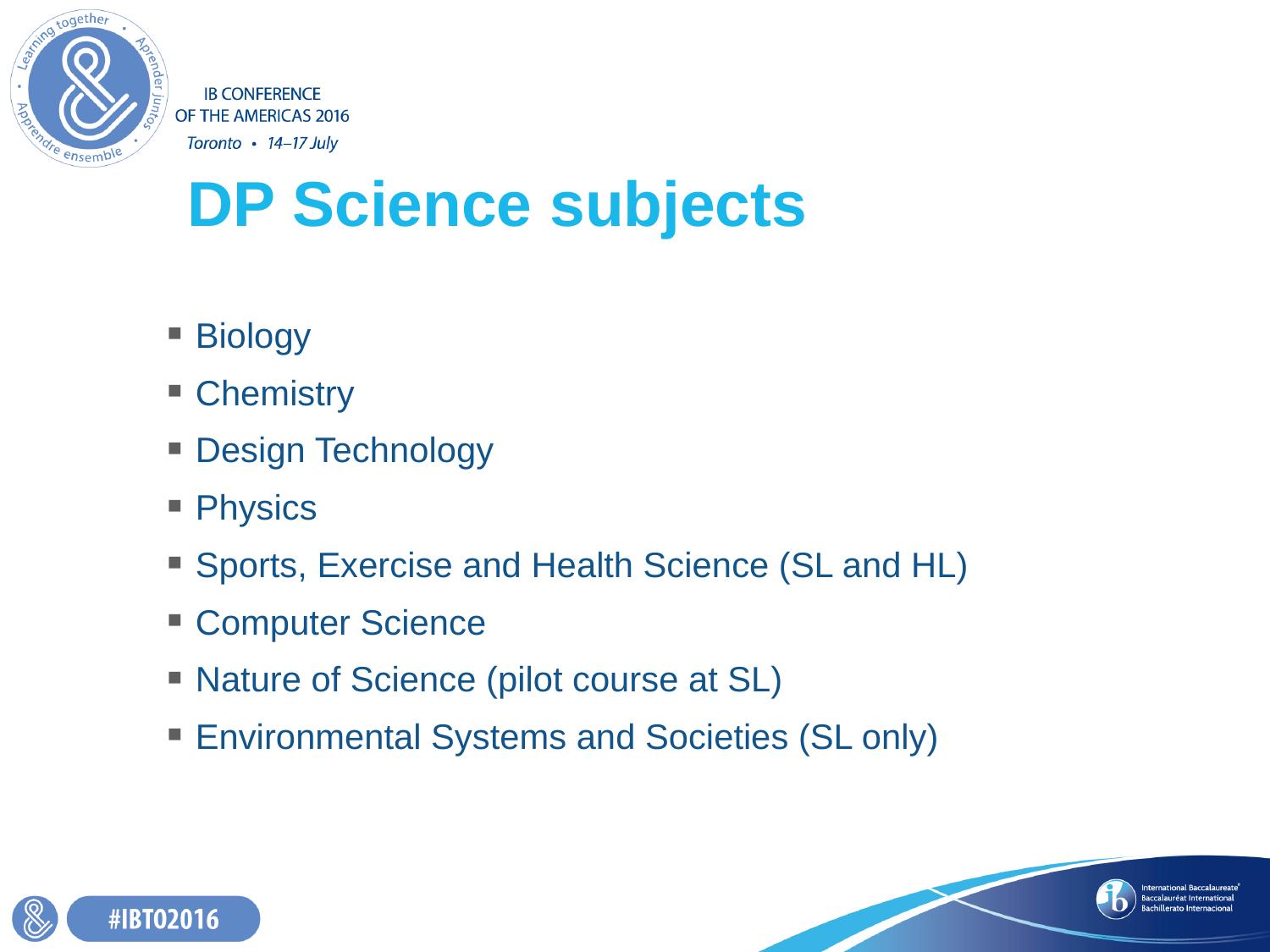

# DP Science subjects
Biology
Chemistry
Design Technology
Physics
Sports, Exercise and Health Science (SL and HL)
Computer Science
Nature of Science (pilot course at SL)
Environmental Systems and Societies (SL only)